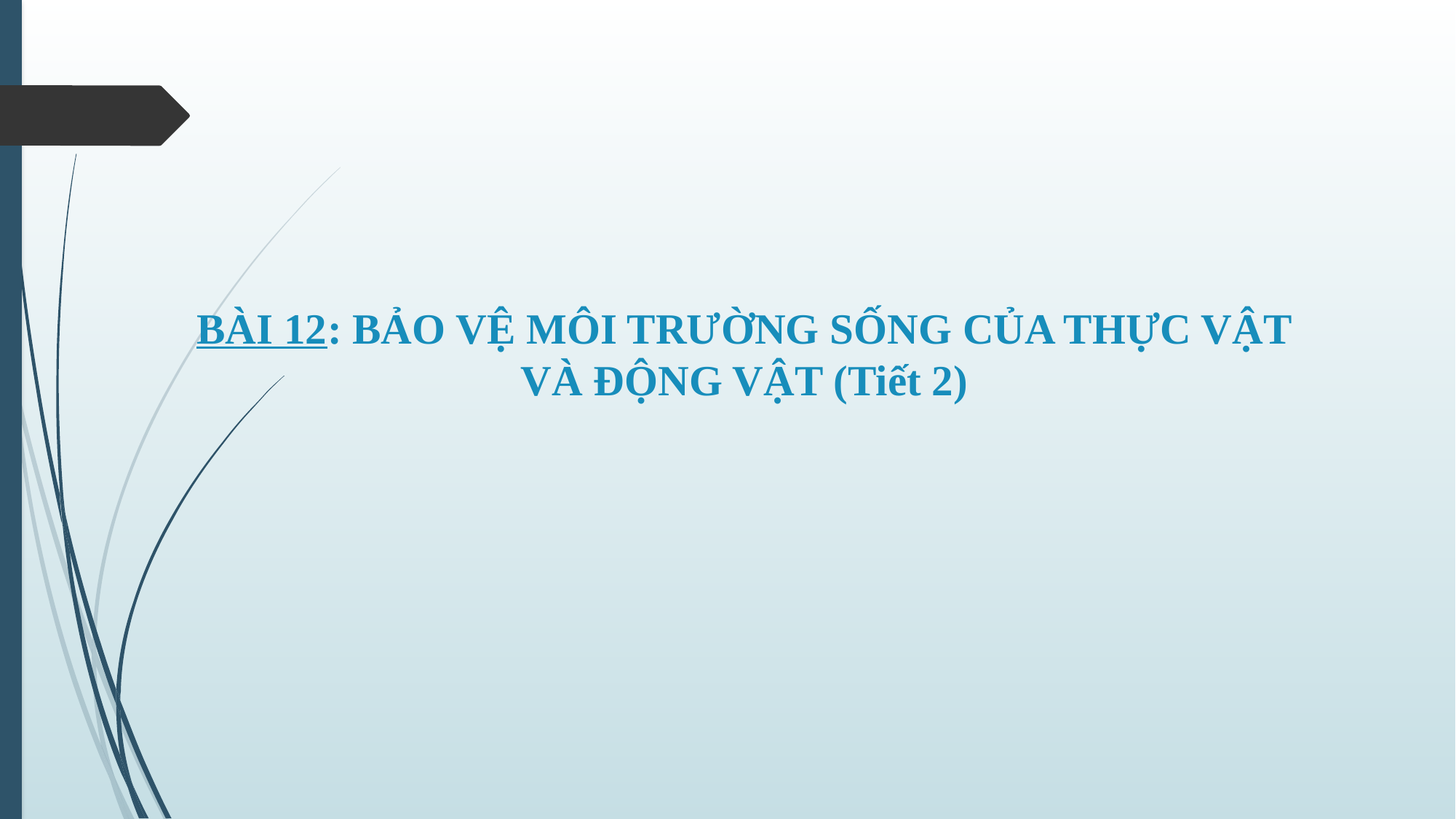

# BÀI 12: BẢO VỆ MÔI TRƯỜNG SỐNG CỦA THỰC VẬT VÀ ĐỘNG VẬT (Tiết 2)